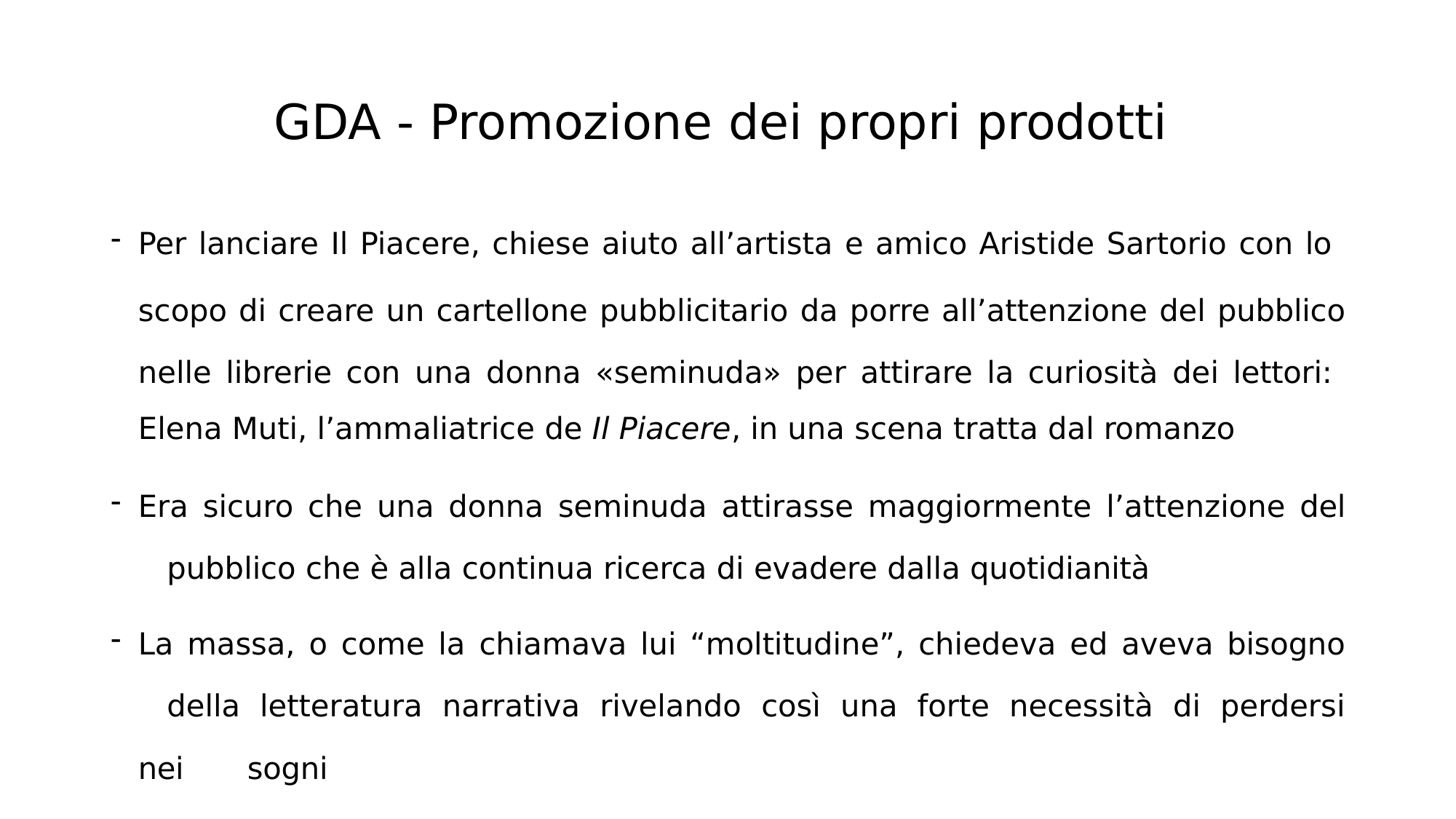

# GDA - Promozione dei propri prodotti
Per lanciare Il Piacere, chiese aiuto all’artista e amico Aristide Sartorio con lo
scopo di creare un cartellone pubblicitario da porre all’attenzione del pubblico nelle librerie con una donna «seminuda» per attirare la curiosità dei lettori:
Elena Muti, l’ammaliatrice de Il Piacere, in una scena tratta dal romanzo
Era sicuro che una donna seminuda attirasse maggiormente l’attenzione del 	pubblico che è alla continua ricerca di evadere dalla quotidianità
La massa, o come la chiamava lui “moltitudine”, chiedeva ed aveva bisogno 	della letteratura narrativa rivelando così una forte necessità di perdersi nei 	sogni